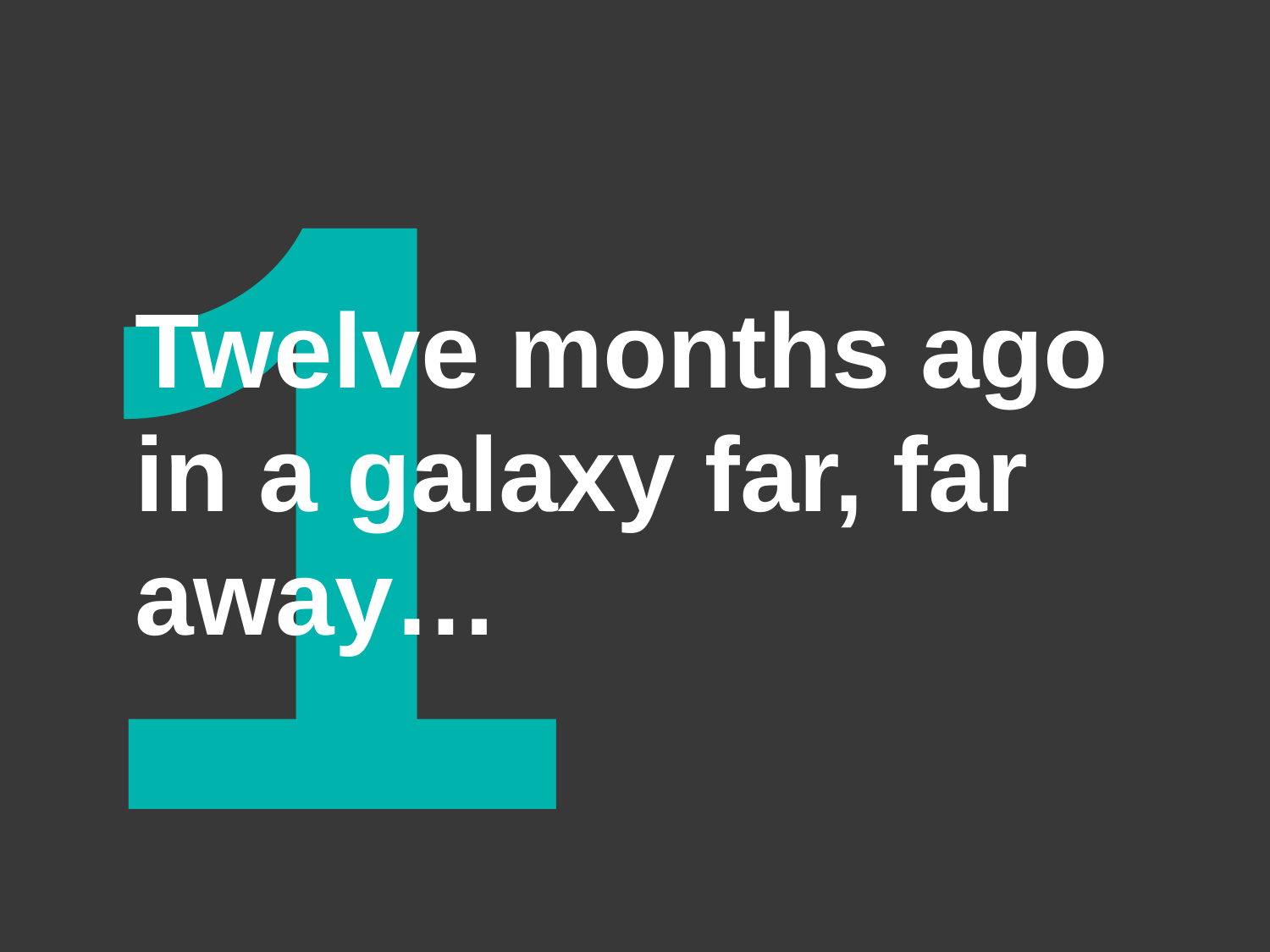

1
# Twelve months ago in a galaxy far, far away…